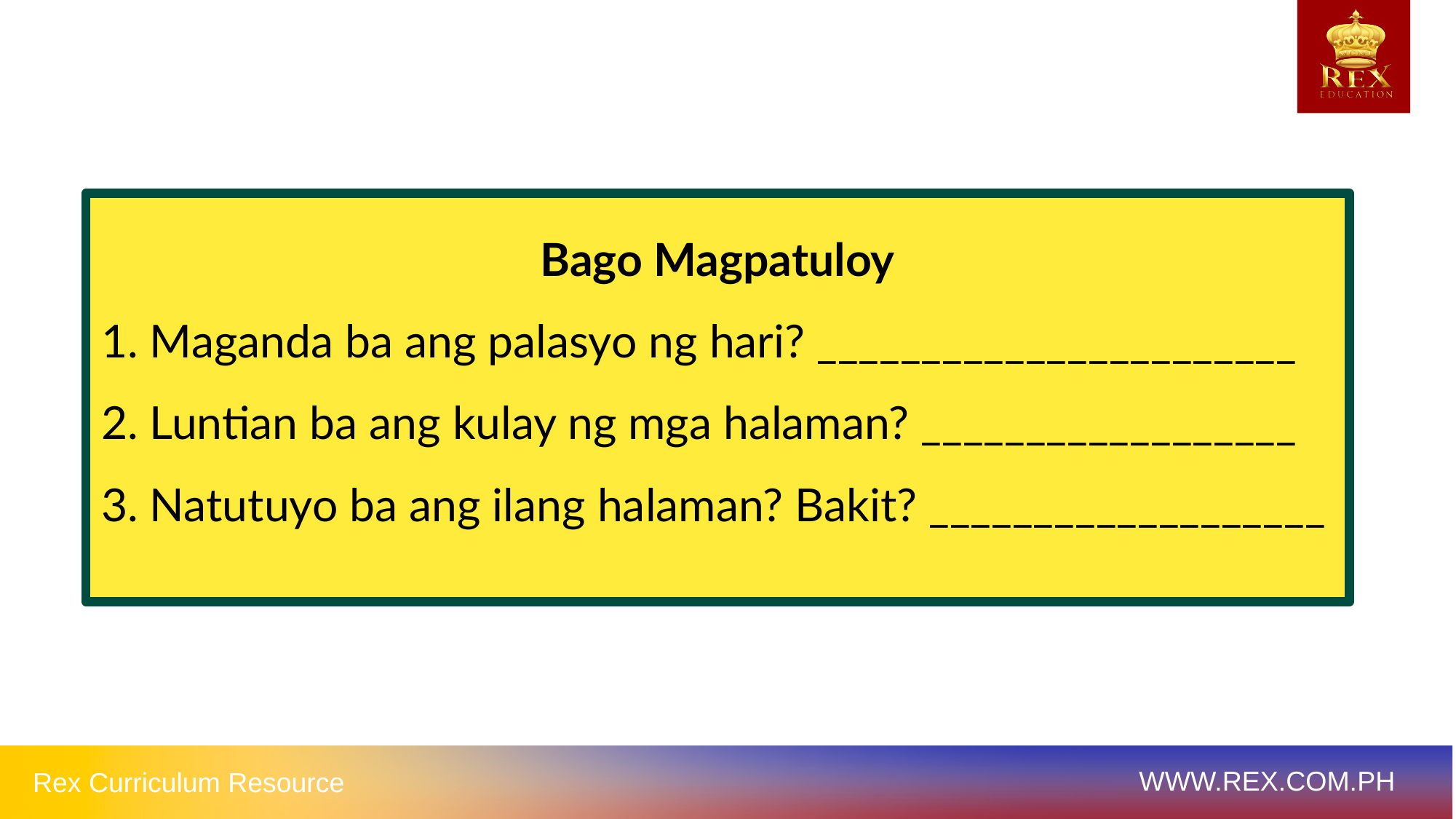

Bago Magpatuloy
1. Maganda ba ang palasyo ng hari? _______________________
2. Luntian ba ang kulay ng mga halaman? __________________
3. Natutuyo ba ang ilang halaman? Bakit? ___________________